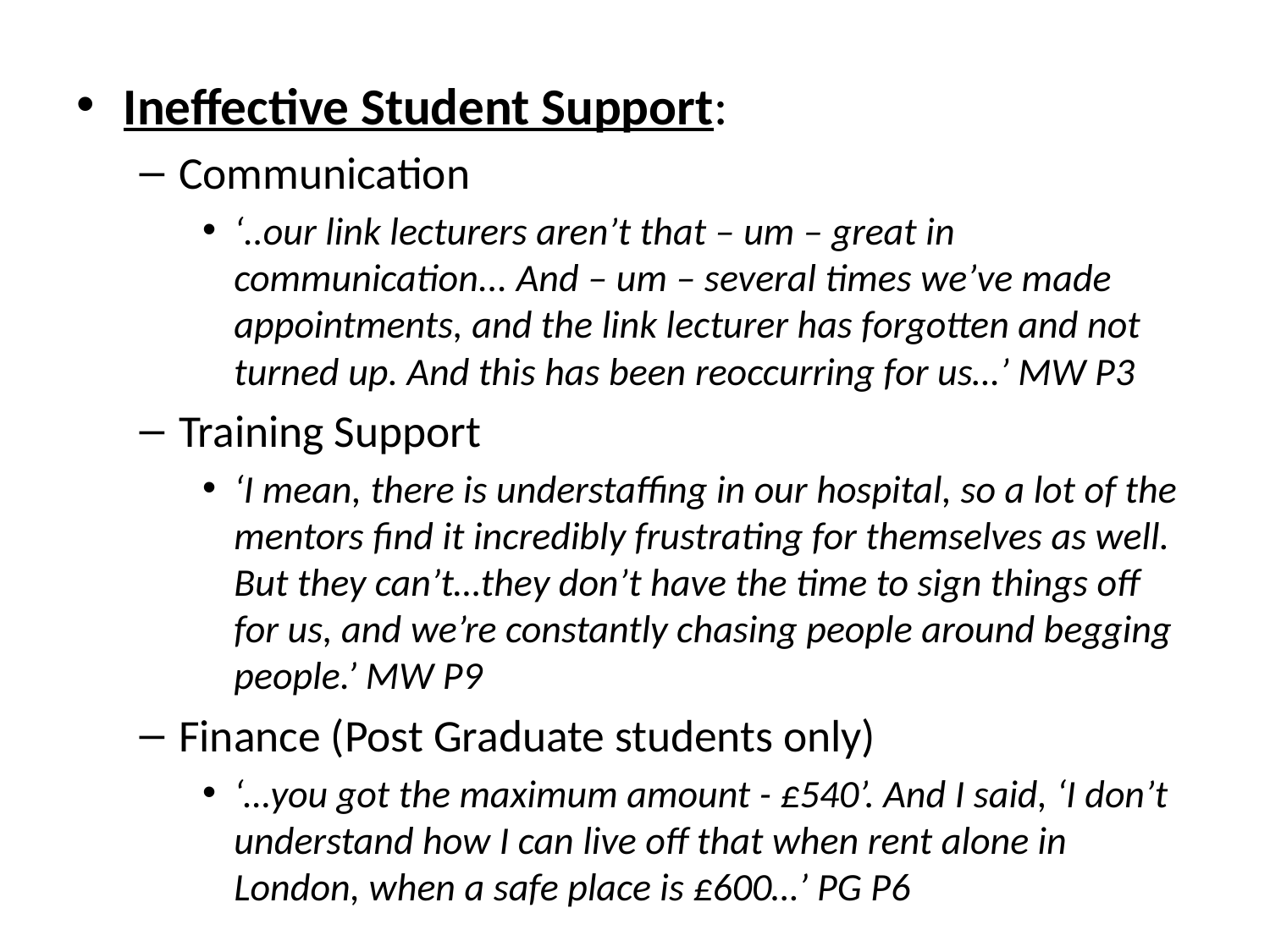

Ineffective Student Support:
Communication
‘..our link lecturers aren’t that – um – great in communication... And – um – several times we’ve made appointments, and the link lecturer has forgotten and not turned up. And this has been reoccurring for us…’ MW P3
Training Support
‘I mean, there is understaffing in our hospital, so a lot of the mentors find it incredibly frustrating for themselves as well. But they can’t…they don’t have the time to sign things off for us, and we’re constantly chasing people around begging people.’ MW P9
Finance (Post Graduate students only)
‘…you got the maximum amount - £540’. And I said, ‘I don’t understand how I can live off that when rent alone in London, when a safe place is £600…’ PG P6